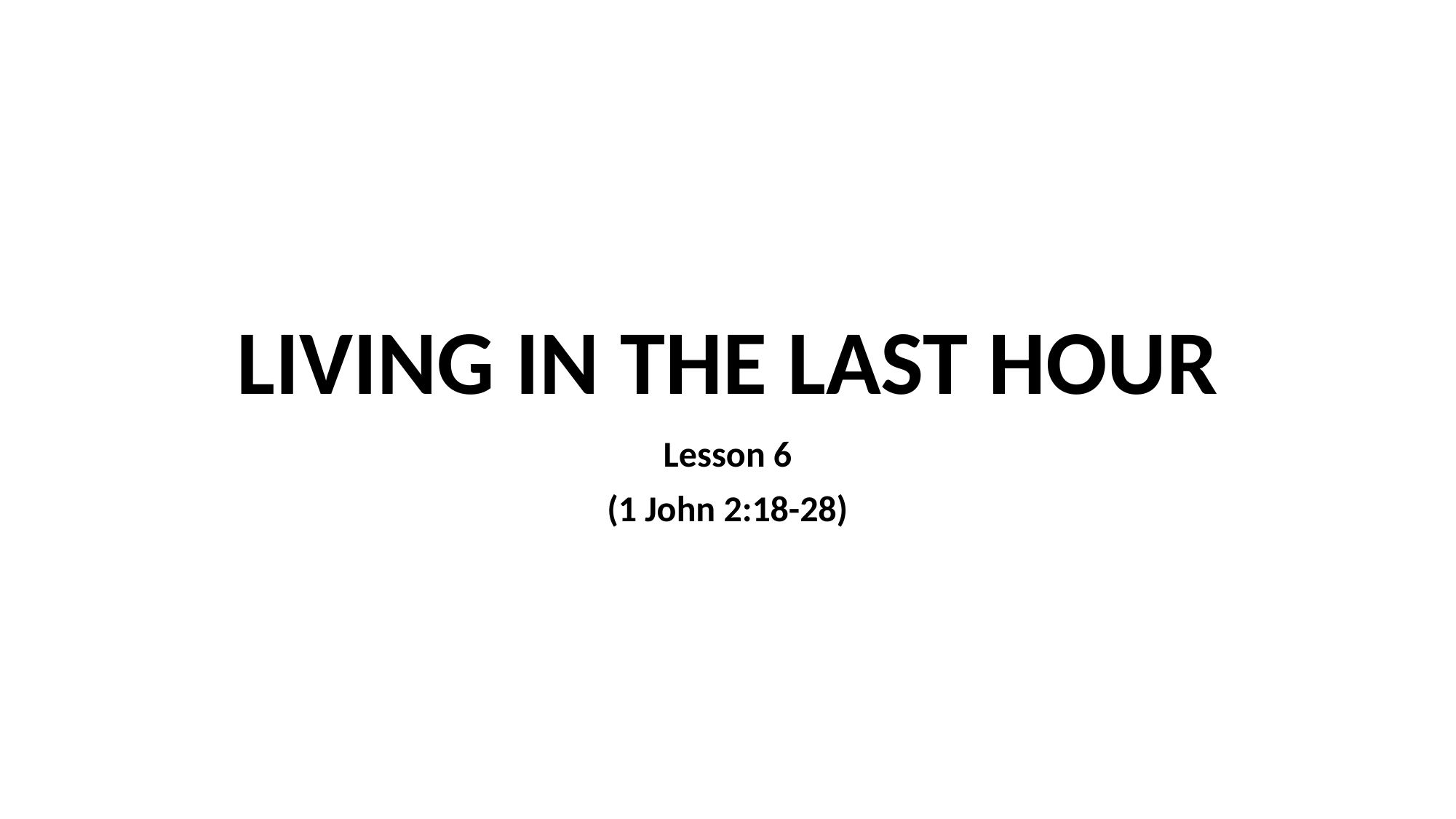

# LIVING IN THE LAST HOUR
Lesson 6
(1 John 2:18-28)